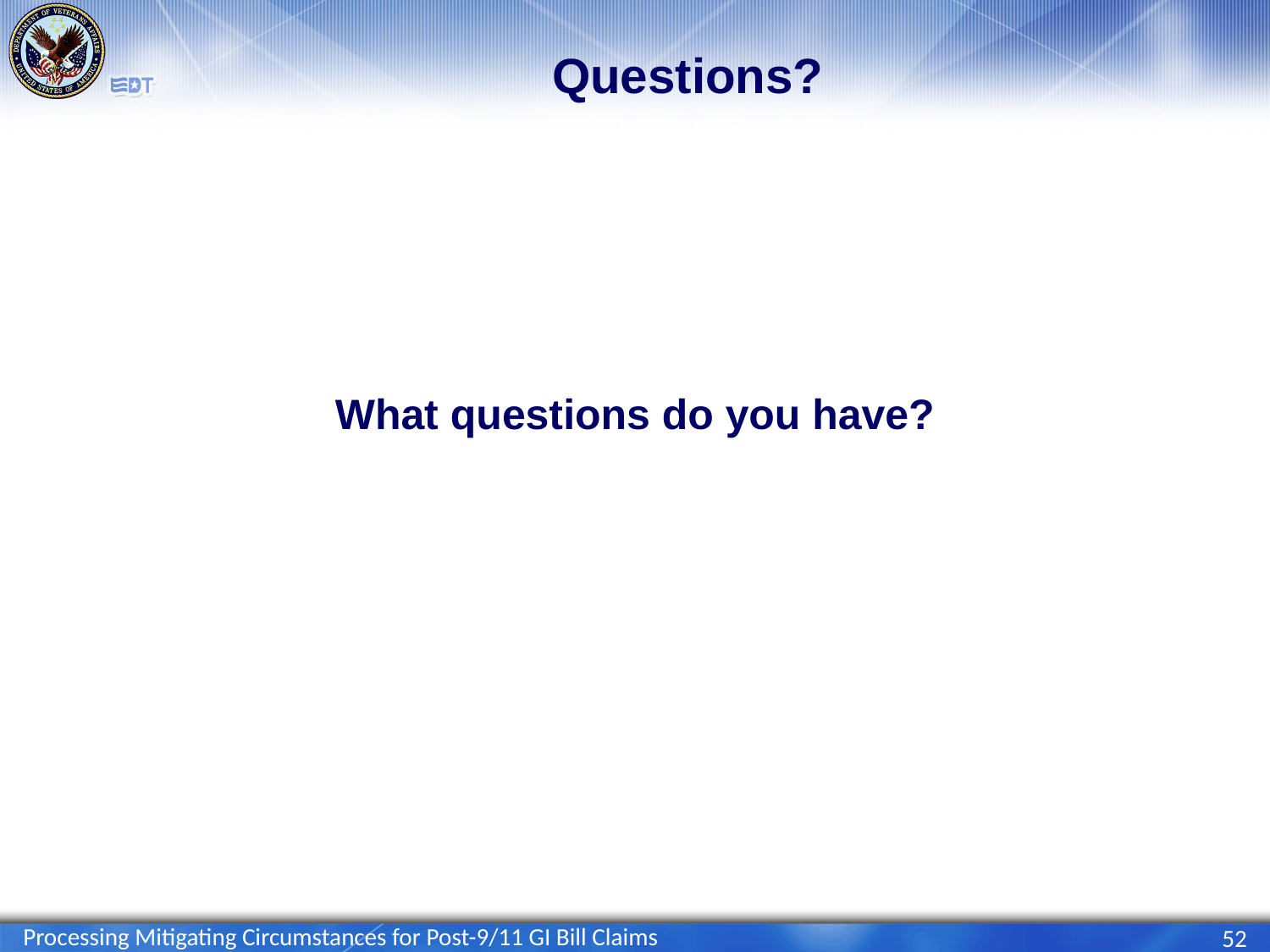

# Questions?
What questions do you have?
Processing Mitigating Circumstances for Post-9/11 GI Bill Claims

52